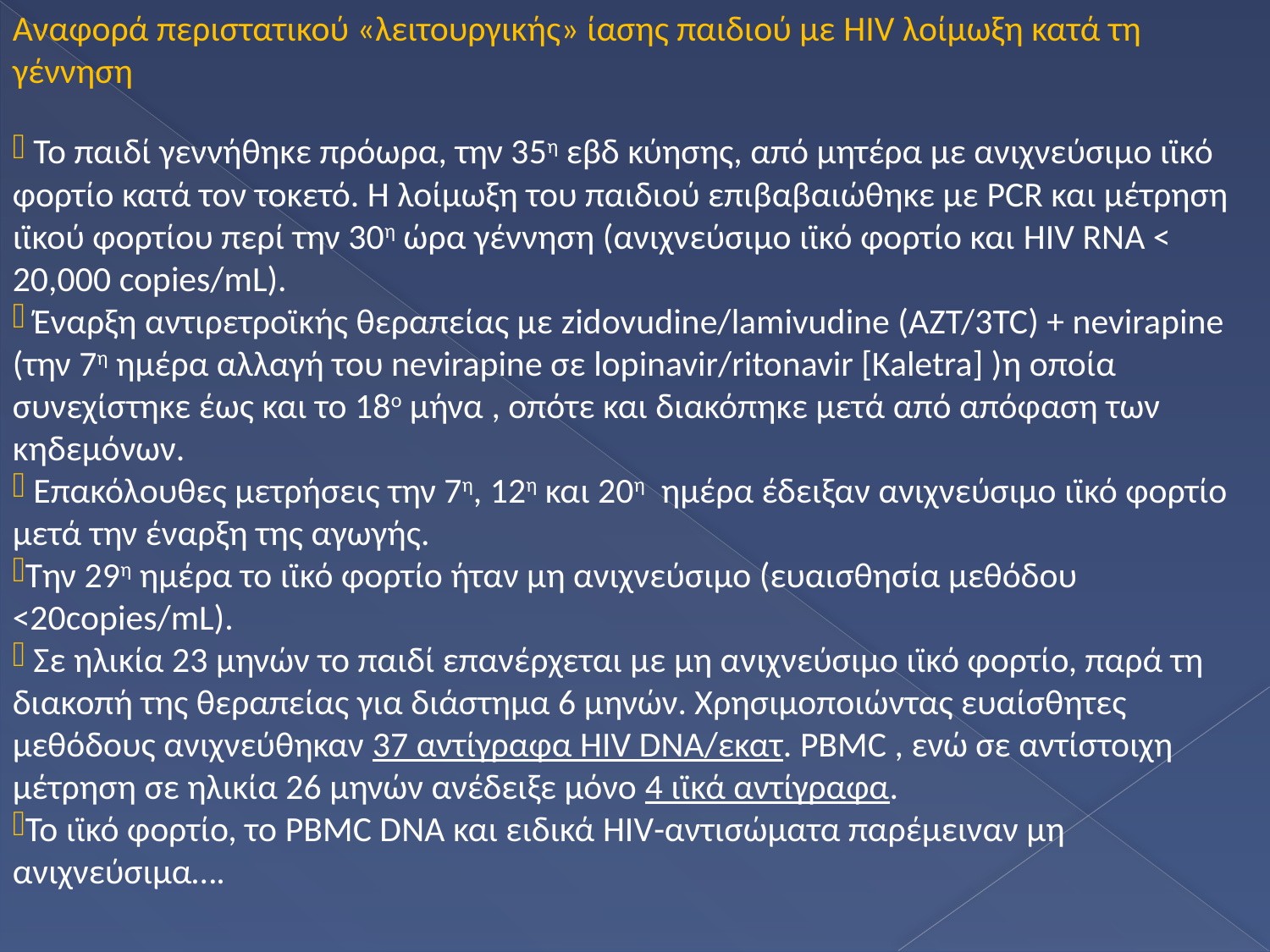

Αναφορά περιστατικού «λειτουργικής» ίασης παιδιού με HIV λοίμωξη κατά τη γέννηση

 Το παιδί γεννήθηκε πρόωρα, την 35η εβδ κύησης, από μητέρα με ανιχνεύσιμο ιϊκό φορτίο κατά τον τοκετό. Η λοίμωξη του παιδιού επιβαβαιώθηκε με PCR και μέτρηση ιϊκού φορτίου περί την 30η ώρα γέννηση (ανιχνεύσιμο ιϊκό φορτίο και HIV RNA < 20,000 copies/mL).
 Έναρξη αντιρετροϊκής θεραπείας με zidovudine/lamivudine (AZT/3TC) + nevirapine (την 7η ημέρα αλλαγή του nevirapine σε lopinavir/ritonavir [Kaletra] )η οποία συνεχίστηκε έως και το 18ο μήνα , οπότε και διακόπηκε μετά από απόφαση των κηδεμόνων.
 Επακόλουθες μετρήσεις την 7η, 12η και 20η  ημέρα έδειξαν ανιχνεύσιμο ιϊκό φορτίο μετά την έναρξη της αγωγής.
Την 29η ημέρα το ιϊκό φορτίο ήταν μη ανιχνεύσιμο (ευαισθησία μεθόδου <20copies/mL).
 Σε ηλικία 23 μηνών το παιδί επανέρχεται με μη ανιχνεύσιμο ιϊκό φορτίο, παρά τη διακοπή της θεραπείας για διάστημα 6 μηνών. Χρησιμοποιώντας ευαίσθητες μεθόδους ανιχνεύθηκαν 37 αντίγραφα HIV DNA/εκατ. PBMC , ενώ σε αντίστοιχη μέτρηση σε ηλικία 26 μηνών ανέδειξε μόνο 4 ιϊκά αντίγραφα.
Το ιϊκό φορτίο, το PBMC DNA και ειδικά HIV-αντισώματα παρέμειναν μη ανιχνεύσιμα….